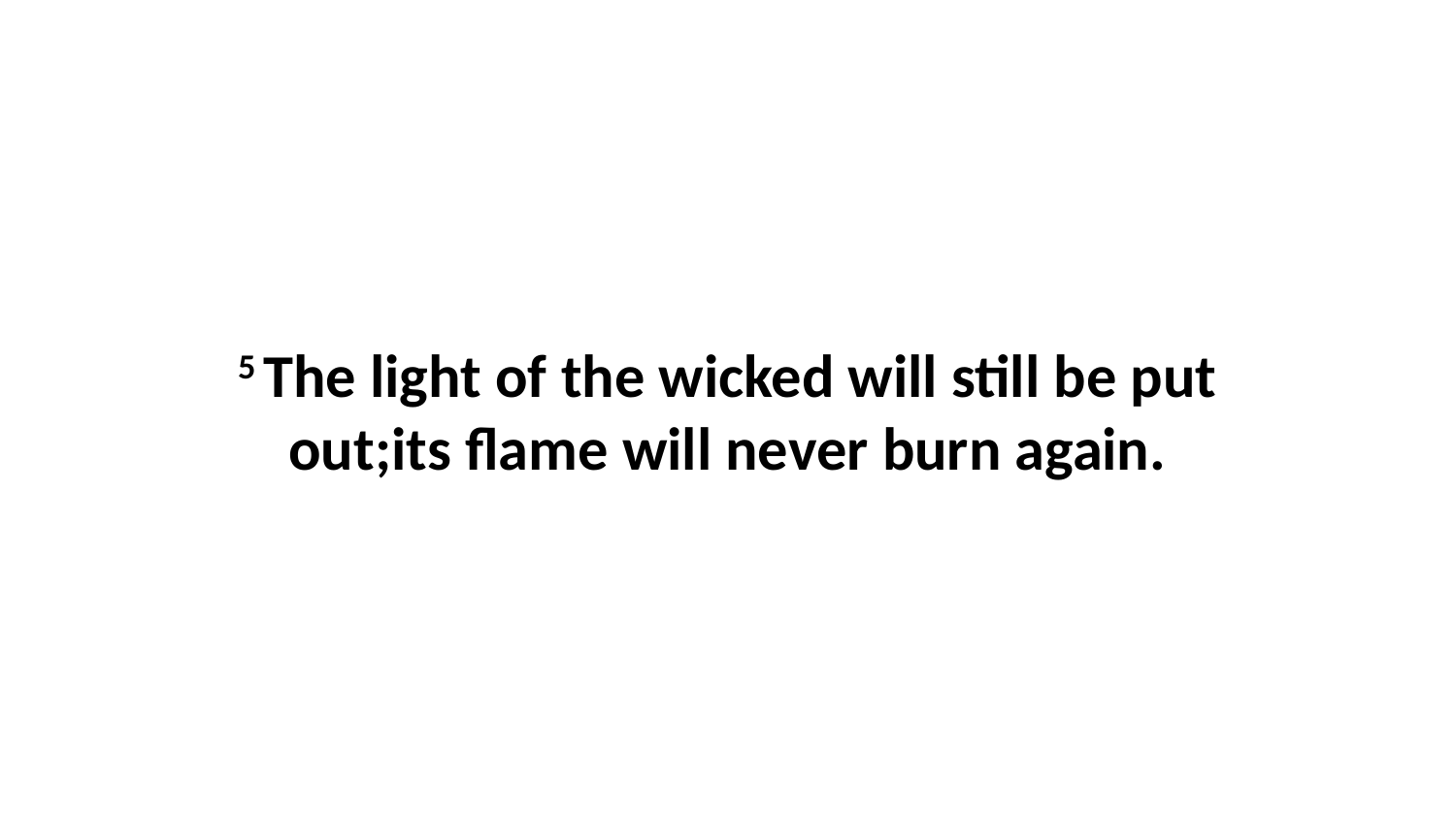

5 The light of the wicked will still be put out;its flame will never burn again.